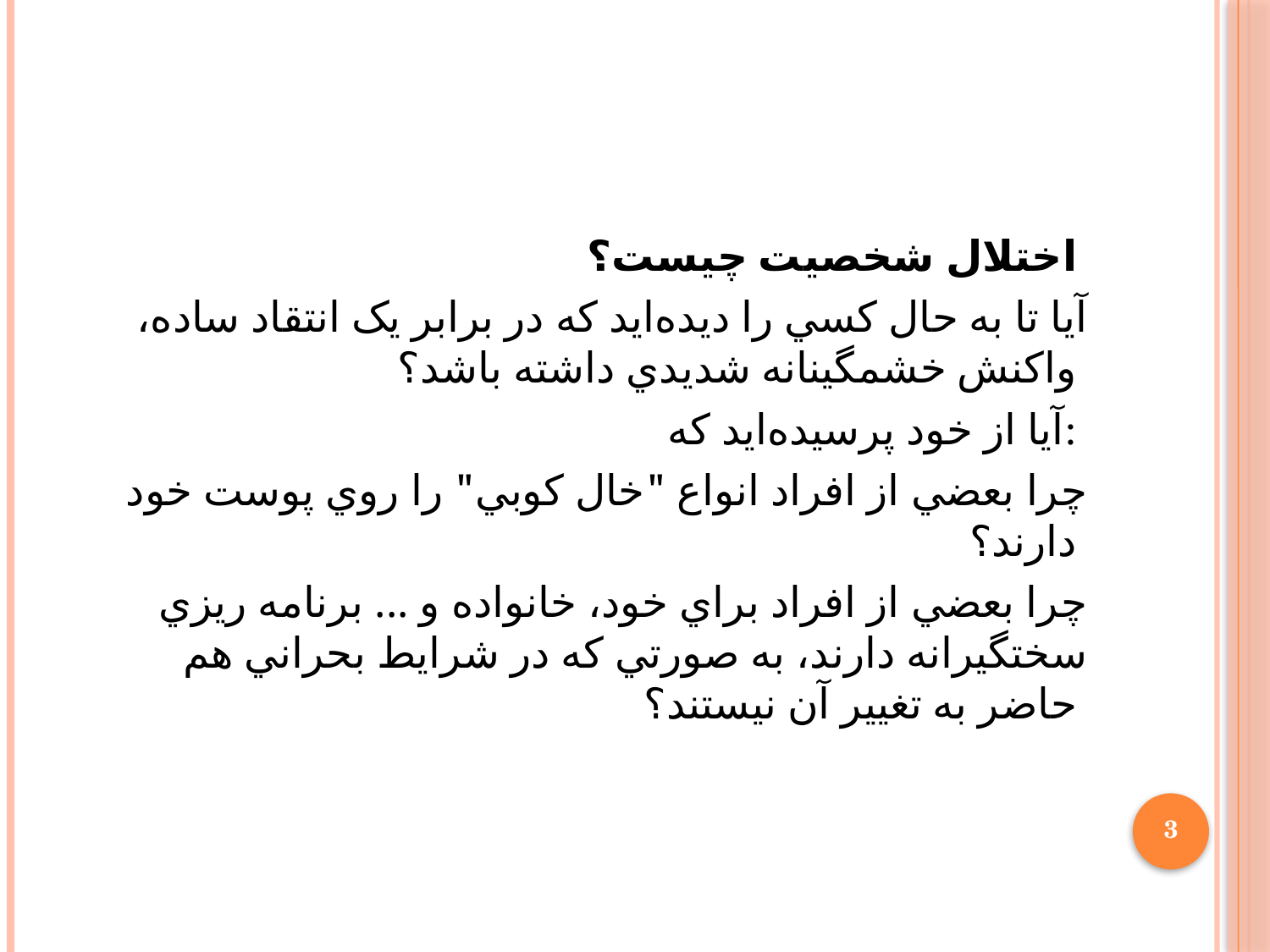

#
اختلال شخصيت چيست؟
آيا تا به حال کسي را ديده‌ايد که در برابر يک انتقاد ساده، واکنش خشمگينانه شديدي داشته باشد؟
آيا از خود پرسيده‌ايد که:
چرا بعضي از افراد انواع "خال کوبي" را روي پوست خود دارند؟
چرا بعضي از افراد براي خود، خانواده و ... برنامه ريزي سختگيرانه دارند، به صورتي که در شرايط بحراني هم حاضر به تغيير آن نيستند؟

3